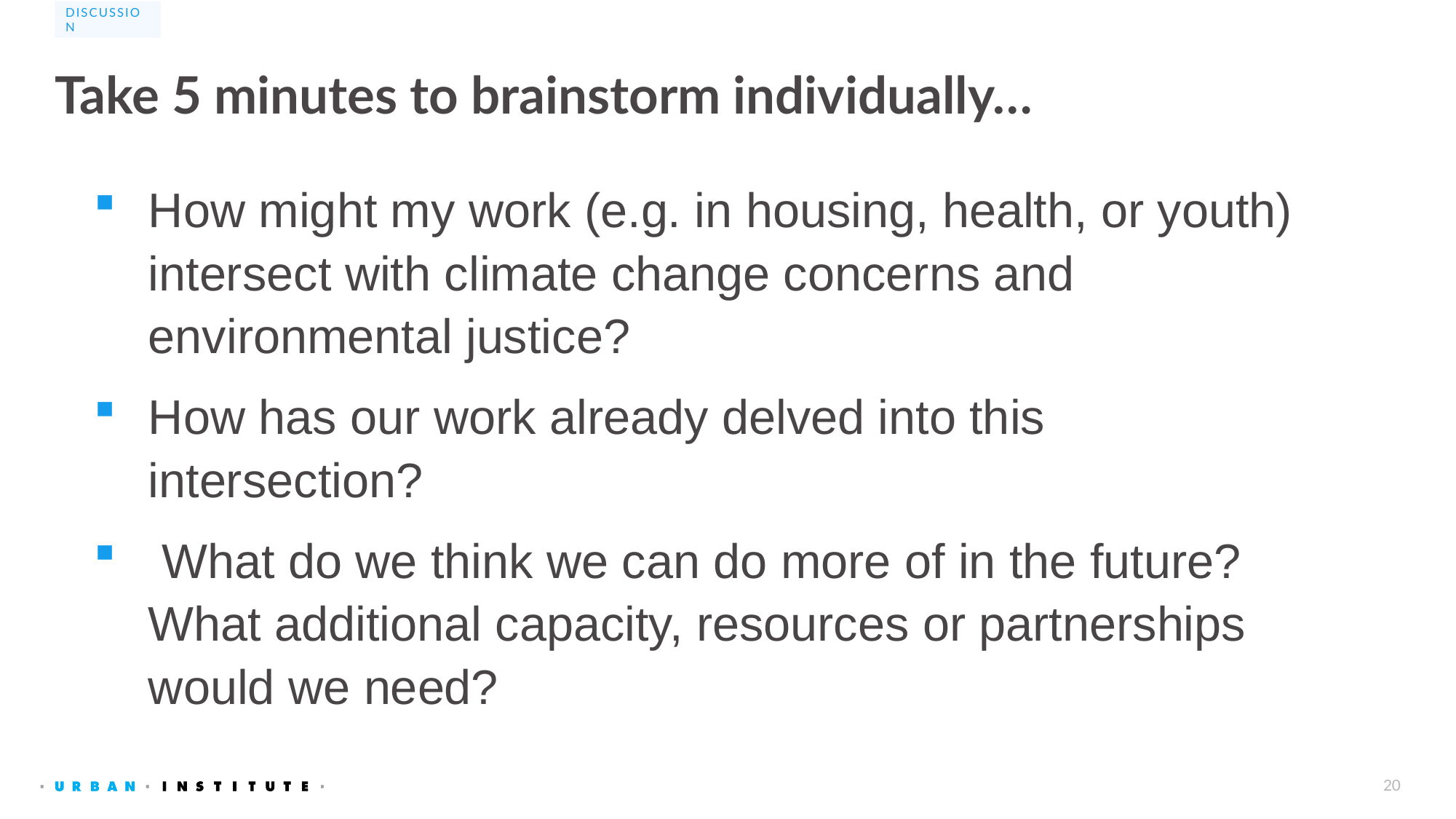

Discussion
# Take 5 minutes to brainstorm individually…
How might my work (e.g. in housing, health, or youth) intersect with climate change concerns and environmental justice?
How has our work already delved into this intersection?
 What do we think we can do more of in the future? What additional capacity, resources or partnerships would we need?

20